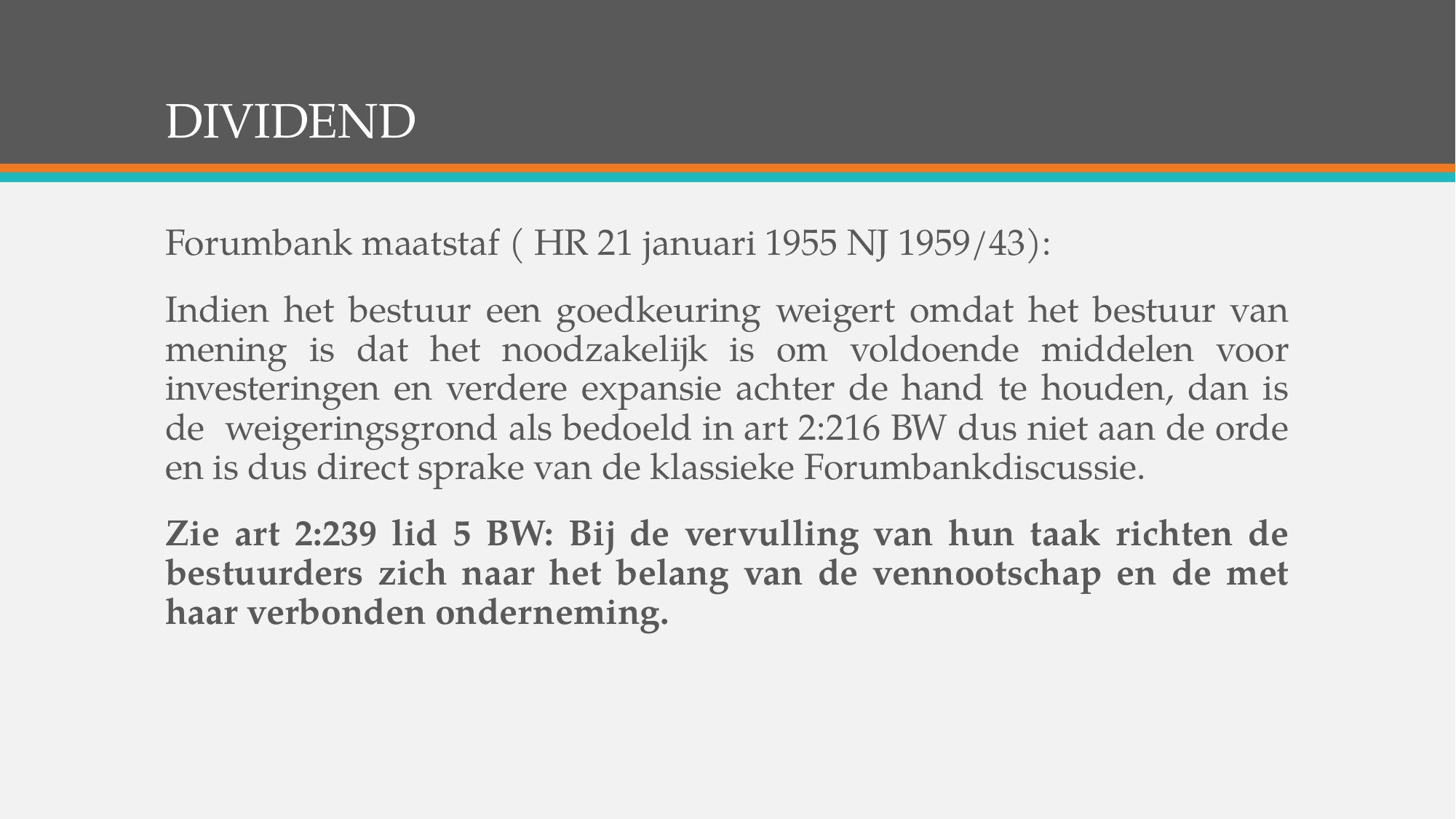

# DIVIDEND
Forumbank maatstaf ( HR 21 januari 1955 NJ 1959/43):
Indien het bestuur een goedkeuring weigert omdat het bestuur van mening is dat het noodzakelijk is om voldoende middelen voor investeringen en verdere expansie achter de hand te houden, dan is de  weigeringsgrond als bedoeld in art 2:216 BW dus niet aan de orde en is dus direct sprake van de klassieke Forumbankdiscussie.
Zie art 2:239 lid 5 BW: Bij de vervulling van hun taak richten de bestuurders zich naar het belang van de vennootschap en de met haar verbonden onderneming.